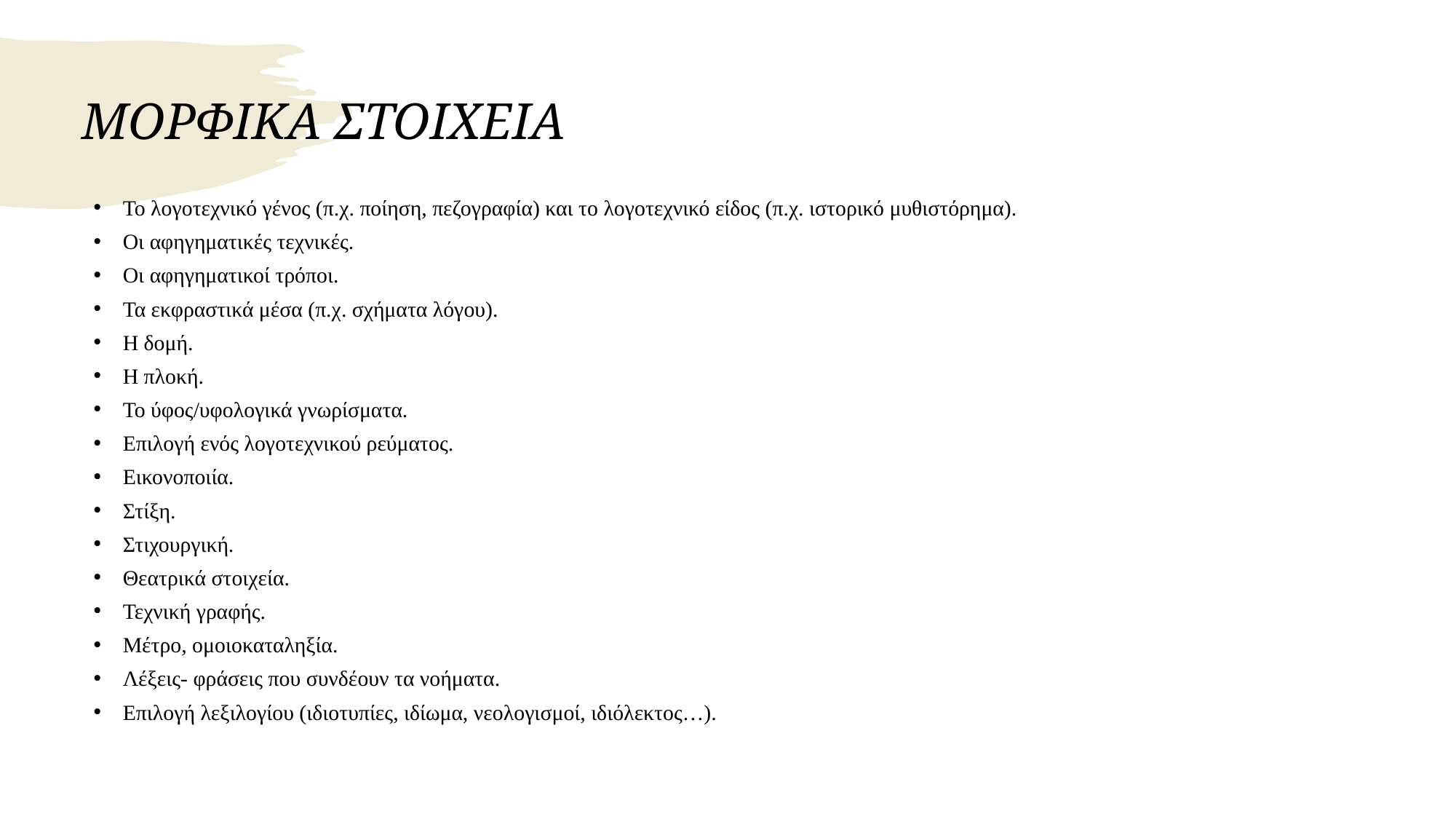

# ΜΟΡΦΙΚΑ ΣΤΟΙΧΕΙΑ
Το λογοτεχνικό γένος (π.χ. ποίηση, πεζογραφία) και το λογοτεχνικό είδος (π.χ. ιστορικό μυθιστόρημα).
Οι αφηγηματικές τεχνικές.
Οι αφηγηματικοί τρόποι.
Τα εκφραστικά μέσα (π.χ. σχήματα λόγου).
Η δομή.
Η πλοκή.
Το ύφος/υφολογικά γνωρίσματα.
Επιλογή ενός λογοτεχνικού ρεύματος.
Εικονοποιία.
Στίξη.
Στιχουργική.
Θεατρικά στοιχεία.
Τεχνική γραφής.
Μέτρο, ομοιοκαταληξία.
Λέξεις- φράσεις που συνδέουν τα νοήματα.
Επιλογή λεξιλογίου (ιδιοτυπίες, ιδίωμα, νεολογισμοί, ιδιόλεκτος…).